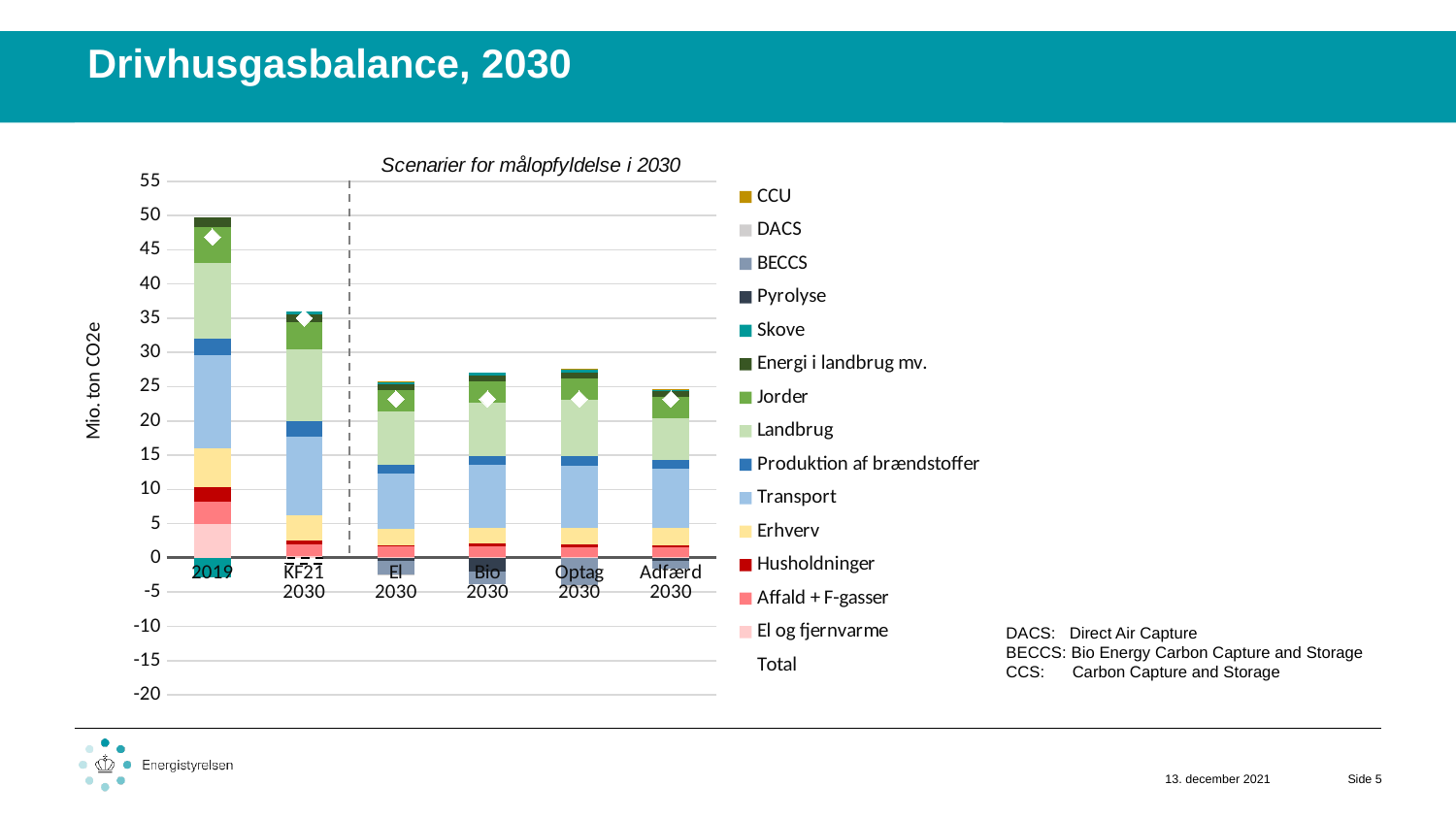

Drivhusgasbalance, 2030

### Chart: Scenarier for målopfyldelse i 2030

| Category | El og fjernvarme | Affald + F-gasser | Husholdninger | Erhverv | Transport | Produktion af brændstoffer | Landbrug | Jorder | Energi i landbrug mv. | Skove | Pyrolyse | BECCS | DACS | CCS | CCU | Total |
|---|---|---|---|---|---|---|---|---|---|---|---|---|---|---|---|---|
| 2019 | 4.922250947996355 | 3.327612884054559 | 2.134153146045526 | 5.656769994128144 | 13.534069714611428 | 2.412471032409098 | 11.05893864320642 | 5.330142694032098 | 1.3709238463825917 | -2.8941056180249713 | 0.0 | 0.0 | 0.0 | 0.0 | 0.0 | 46.853227284841246 |
| KF21
2030 | 0.23764594850496598 | 1.7524503045469362 | 0.5136677861394856 | 3.7020376918885387 | 11.520351717939391 | 2.2583004113737815 | 10.498505819677428 | 4.0060621178627205 | 1.0436472225586715 | 0.3888531415622254 | 0.0 | 0.0 | 0.0 | -0.9 | 0.0 | 35.02152216205414 |
| El
2030 | 0.12218100878079081 | 1.505759877680513 | 0.2557771012715324 | 2.407323188435928 | 8.088057204992737 | 1.15830041137378 | 7.8 | 3.1 | 0.8771367698750501 | 0.35 | -0.5 | -1.917623846675966 | -0.2 | 0.0 | 0.153088284265623 | 23.199999999999996 |
| Bio
2030 | 0.12254255662246512 | 1.6209382142011706 | 0.31799064587805 | 2.3271839203179816 | 9.135594432691589 | 1.35830041137378 | 7.8 | 3.1 | 0.8914009497172787 | 0.36 | -2.0 | -1.833951130802326 | 0.0 | 0.0 | 0.0 | 23.19999999999999 |
| Optag
2030 | 0.12460527222970805 | 1.456760823035767 | 0.31797117154897836 | 2.5051641551413035 | 9.068719196985862 | 1.35830041137378 | 8.3 | 3.1 | 0.8944374693593059 | 0.35 | 0.0 | -3.971042376138481 | -0.5 | 0.0 | 0.195083876463781 | 23.200000000000006 |
| Adfærd
2030 | 0.12478826082068098 | 1.4549809100000017 | 0.256085202979554 | 2.5164736479474894 | 8.611096357751421 | 1.35830041137378 | 6.1 | 3.1 | 0.9102356719343276 | 0.24 | -0.5 | -1.00314843705957 | 0.0 | 0.0 | 0.03118797425230411 | 23.199999999999992 |
DACS:   Direct Air Capture
BECCS: Bio Energy Carbon Capture and Storage
CCS:      Carbon Capture and Storage